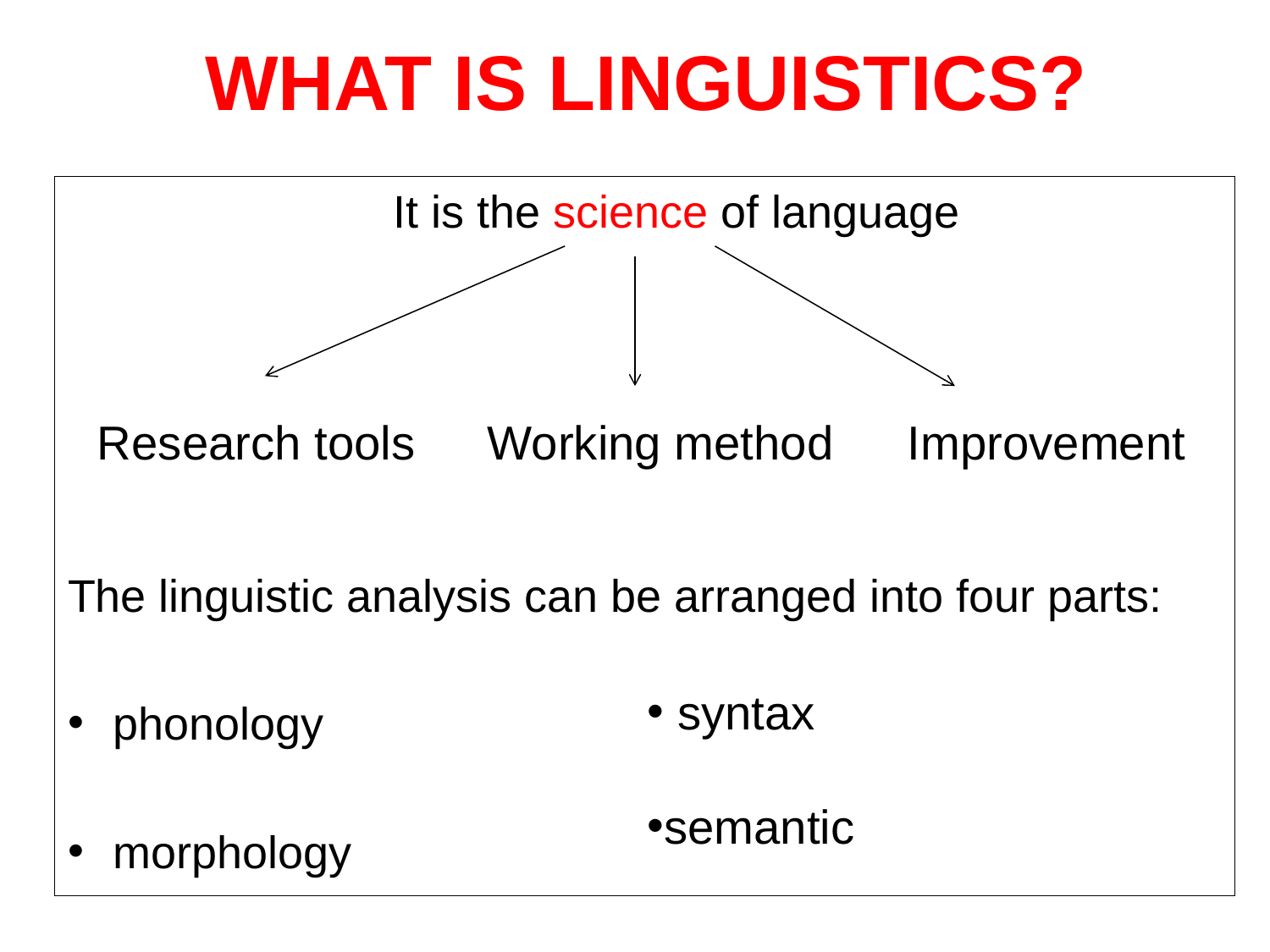

# WHAT IS LINGUISTICS?
     It is the science of language

The linguistic analysis can be arranged into four parts:

phonology

morphology

Research tools
Working method
Improvement
 syntax

semantic